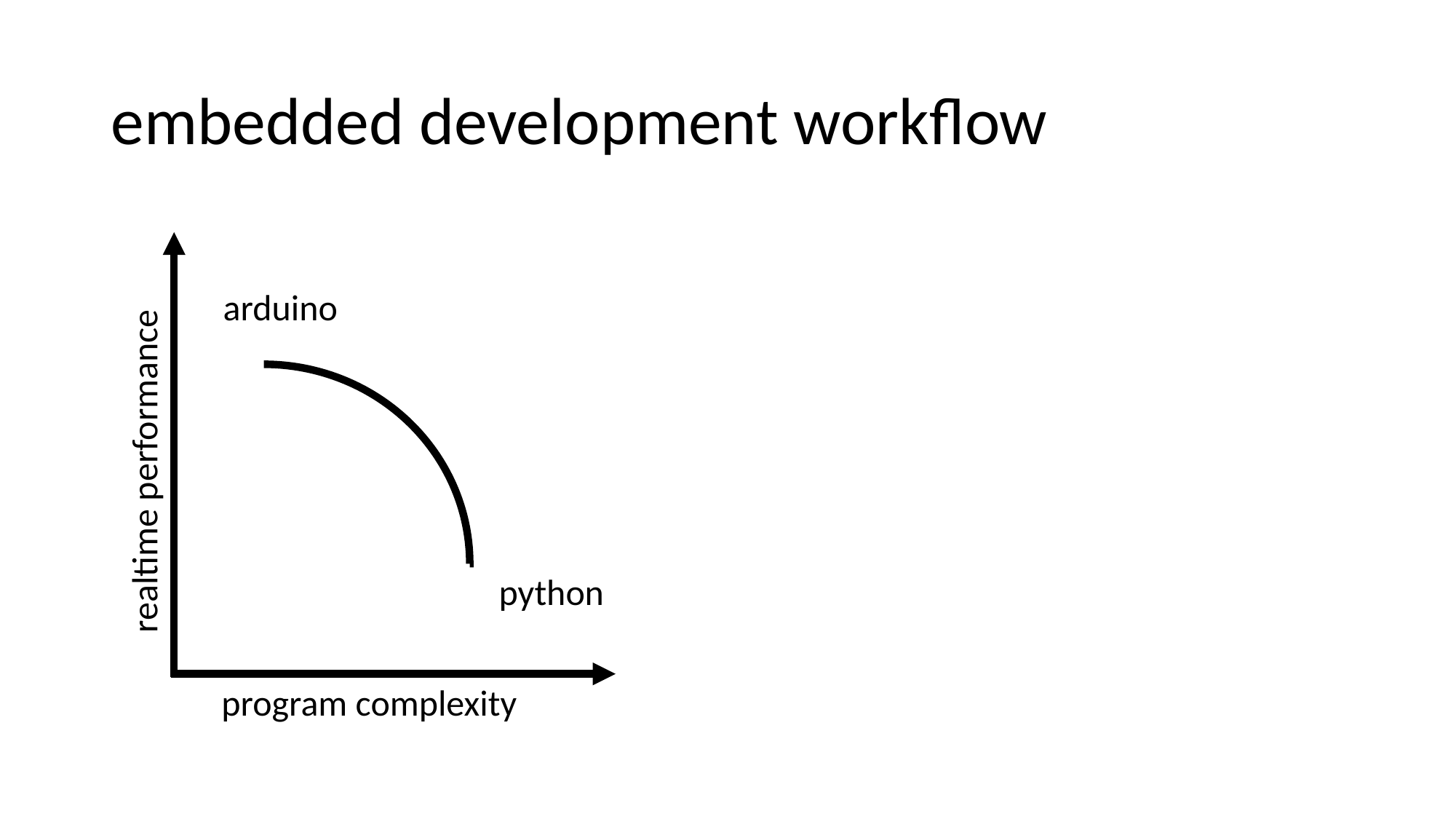

# embedded development workflow
arduino

realtime performance
python
program complexity